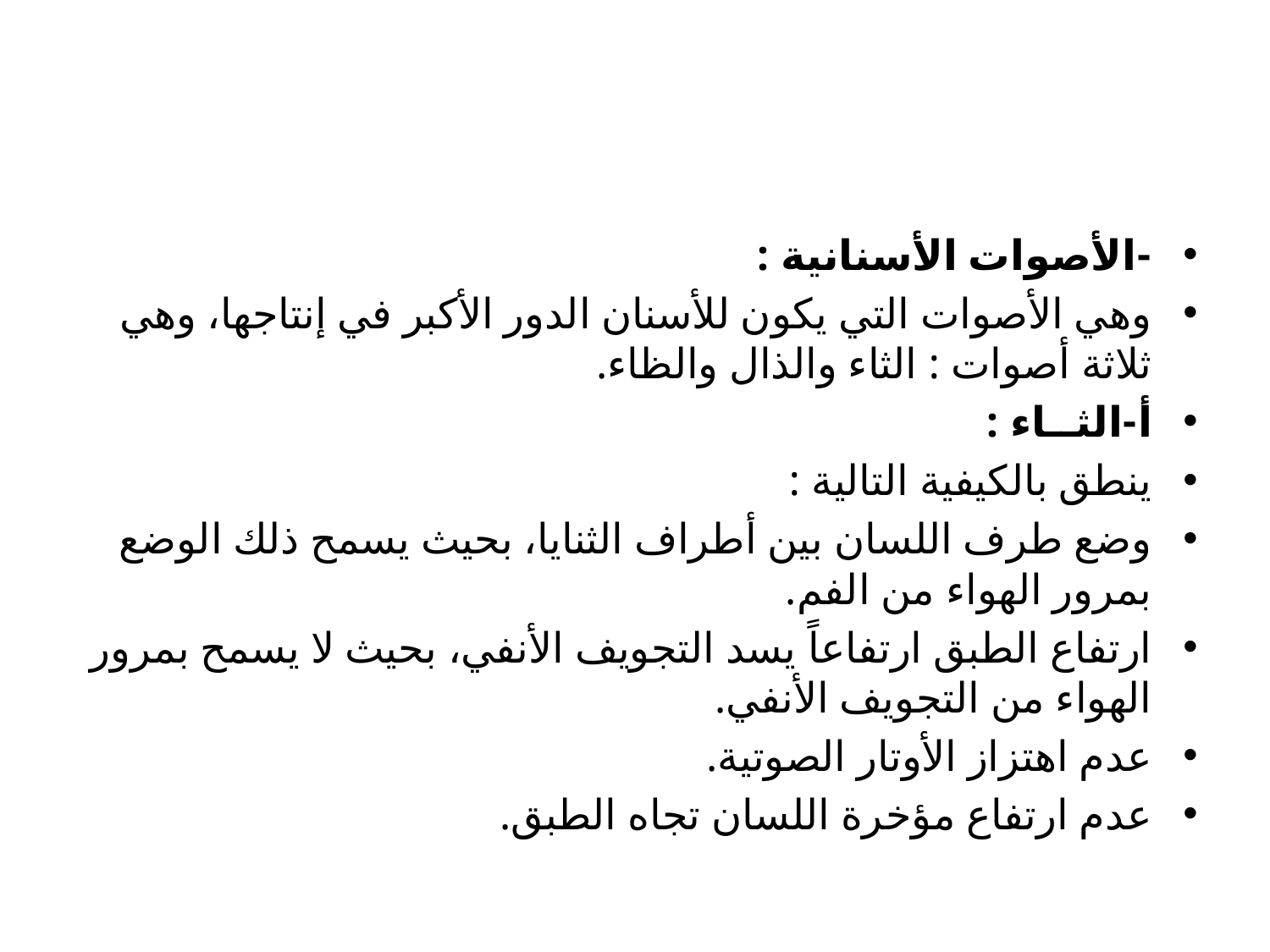

#
-الأصوات الأسنانية :
	وهي الأصوات التي يكون للأسنان الدور الأكبر في إنتاجها، وهي ثلاثة أصوات : الثاء والذال والظاء.
أ-الثــاء :
	ينطق بالكيفية التالية :
وضع طرف اللسان بين أطراف الثنايا، بحيث يسمح ذلك الوضع بمرور الهواء من الفم.
ارتفاع الطبق ارتفاعاً يسد التجويف الأنفي، بحيث لا يسمح بمرور الهواء من التجويف الأنفي.
عدم اهتزاز الأوتار الصوتية.
عدم ارتفاع مؤخرة اللسان تجاه الطبق.